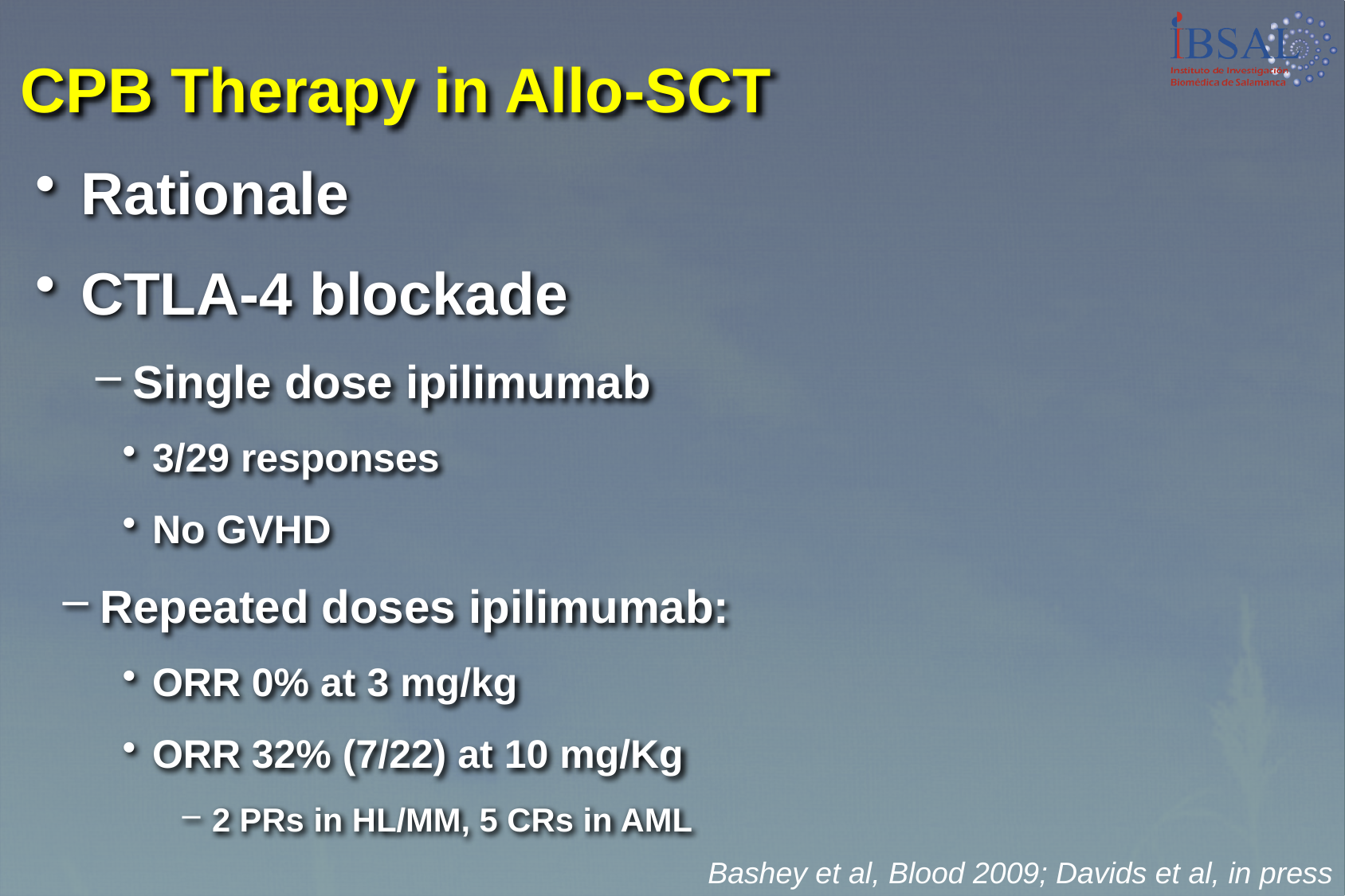

CPB Therapy in Allo-SCT
Rationale
CTLA-4 blockade
Single dose ipilimumab
3/29 responses
No GVHD
Repeated doses ipilimumab:
ORR 0% at 3 mg/kg
ORR 32% (7/22) at 10 mg/Kg
2 PRs in HL/MM, 5 CRs in AML
Bashey et al, Blood 2009; Davids et al, in press